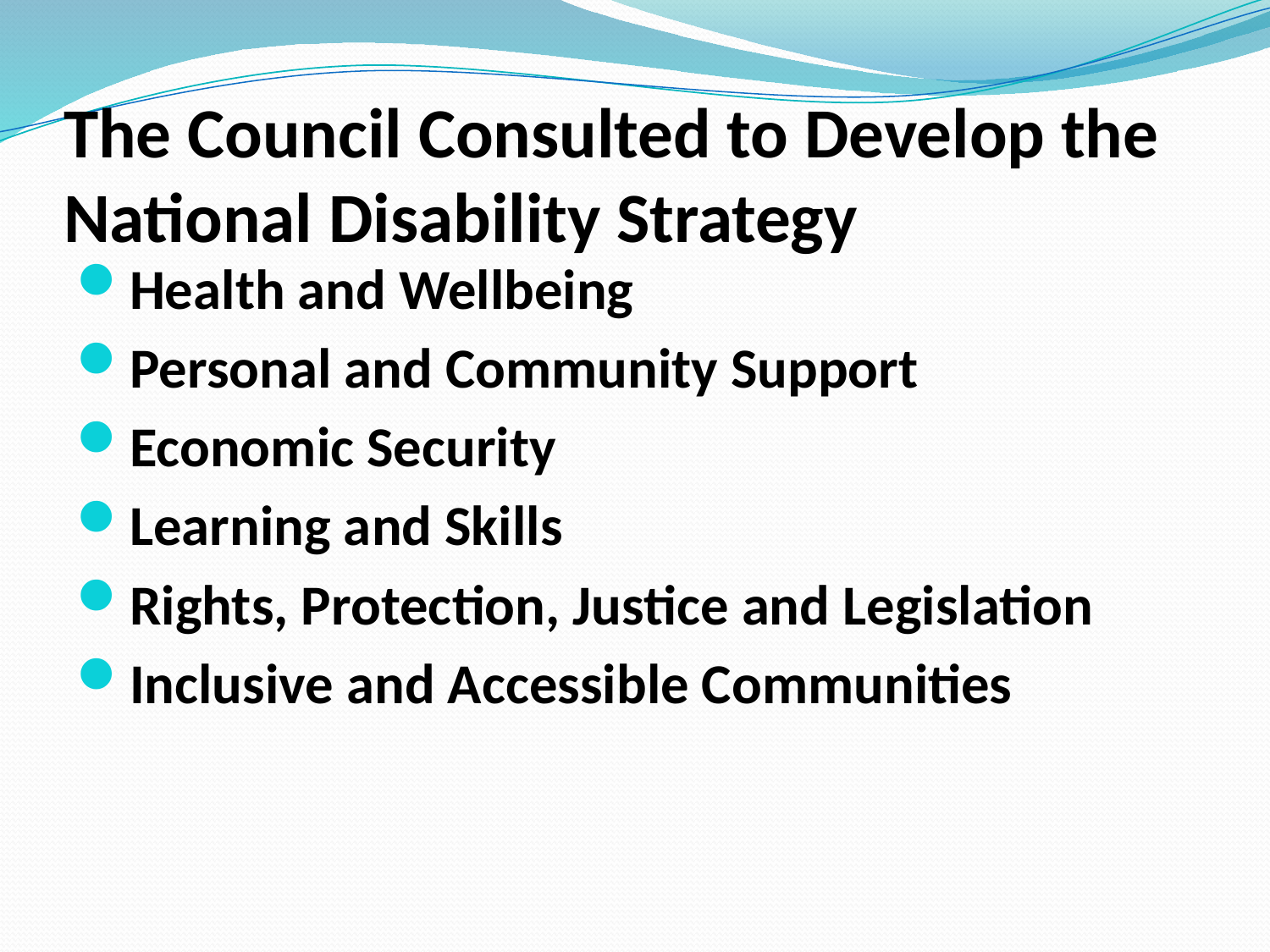

# The Council Consulted to Develop the National Disability Strategy
Health and Wellbeing
Personal and Community Support
Economic Security
Learning and Skills
Rights, Protection, Justice and Legislation
Inclusive and Accessible Communities